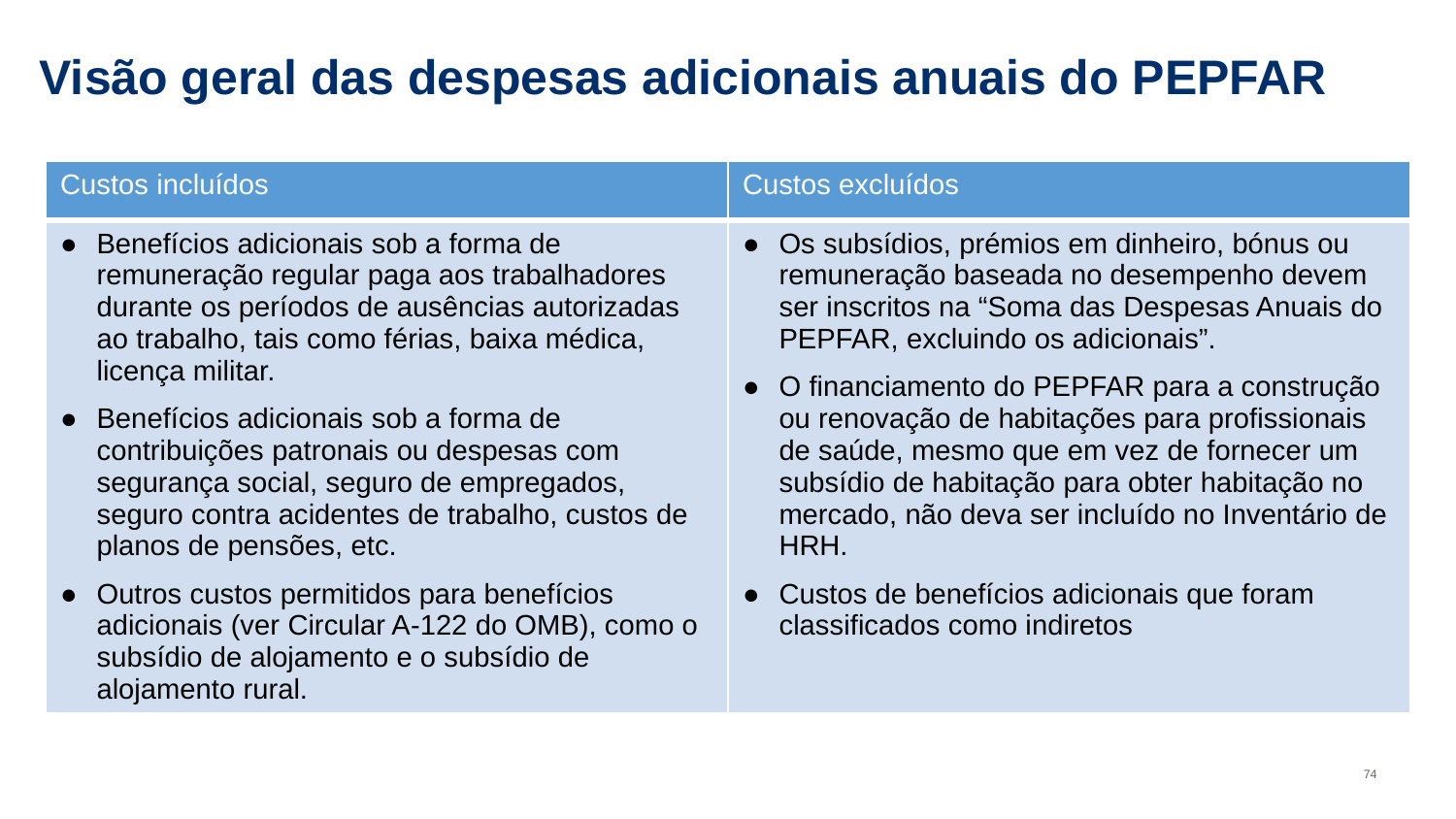

# Visão geral das despesas adicionais anuais do PEPFAR
| Custos incluídos | Custos excluídos |
| --- | --- |
| Benefícios adicionais sob a forma de remuneração regular paga aos trabalhadores durante os períodos de ausências autorizadas ao trabalho, tais como férias, baixa médica, licença militar. Benefícios adicionais sob a forma de contribuições patronais ou despesas com segurança social, seguro de empregados, seguro contra acidentes de trabalho, custos de planos de pensões, etc. Outros custos permitidos para benefícios adicionais (ver Circular A-122 do OMB), como o subsídio de alojamento e o subsídio de alojamento rural. | Os subsídios, prémios em dinheiro, bónus ou remuneração baseada no desempenho devem ser inscritos na “Soma das Despesas Anuais do PEPFAR, excluindo os adicionais”. O financiamento do PEPFAR para a construção ou renovação de habitações para profissionais de saúde, mesmo que em vez de fornecer um subsídio de habitação para obter habitação no mercado, não deva ser incluído no Inventário de HRH. Custos de benefícios adicionais que foram classificados como indiretos |
74